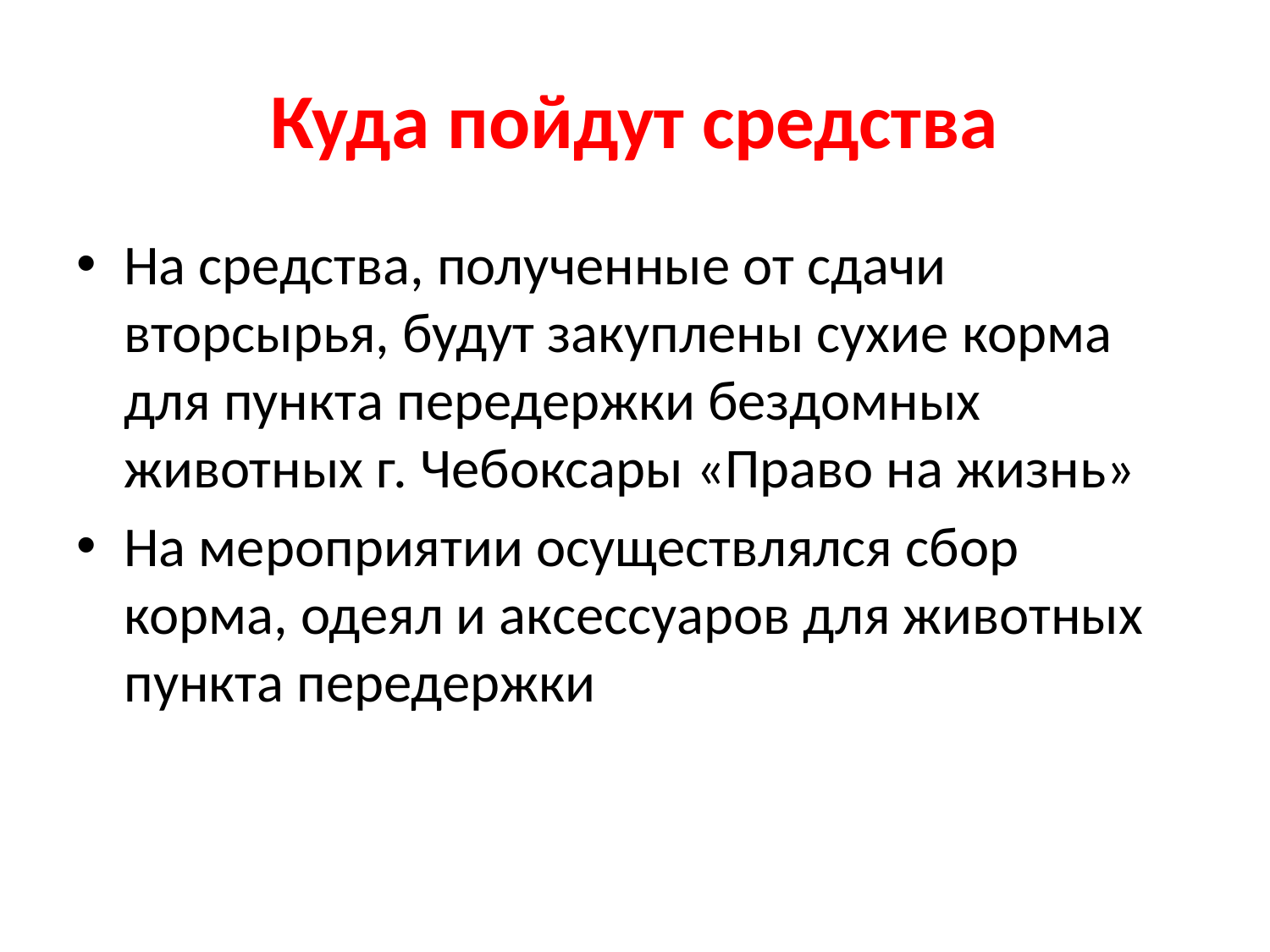

# Куда пойдут средства
На средства, полученные от сдачи вторсырья, будут закуплены сухие корма для пункта передержки бездомных животных г. Чебоксары «Право на жизнь»
На мероприятии осуществлялся сбор корма, одеял и аксессуаров для животных пункта передержки